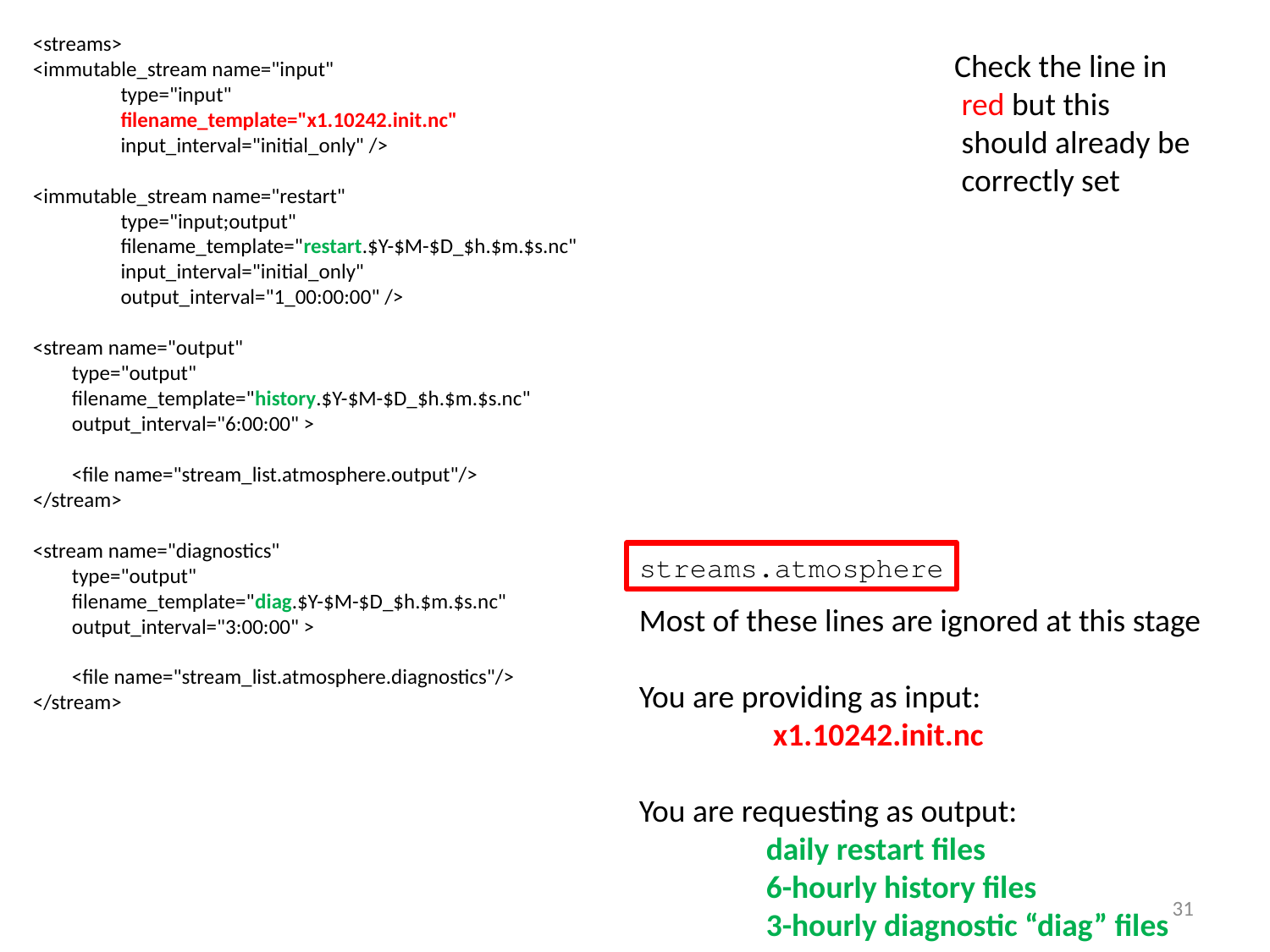

<streams>
<immutable_stream name="input"
                  type="input"
                  filename_template="x1.10242.init.nc"
                  input_interval="initial_only" />

<immutable_stream name="restart"
                  type="input;output"
                  filename_template="restart.$Y-$M-$D_$h.$m.$s.nc"
                  input_interval="initial_only"
                  output_interval="1_00:00:00" />

<stream name="output"
        type="output"
        filename_template="history.$Y-$M-$D_$h.$m.$s.nc"
        output_interval="6:00:00" >

        <file name="stream_list.atmosphere.output"/>
</stream>

<stream name="diagnostics"
        type="output"
        filename_template="diag.$Y-$M-$D_$h.$m.$s.nc"
        output_interval="3:00:00" >

        <file name="stream_list.atmosphere.diagnostics"/>
</stream>
Check the line in
 red but this
 should already be
 correctly set
streams.atmosphere
Most of these lines are ignored at this stage

You are providing as input:
	 x1.10242.init.nc

You are requesting as output:
	daily restart files
	6-hourly history files
	3-hourly diagnostic “diag” files
31